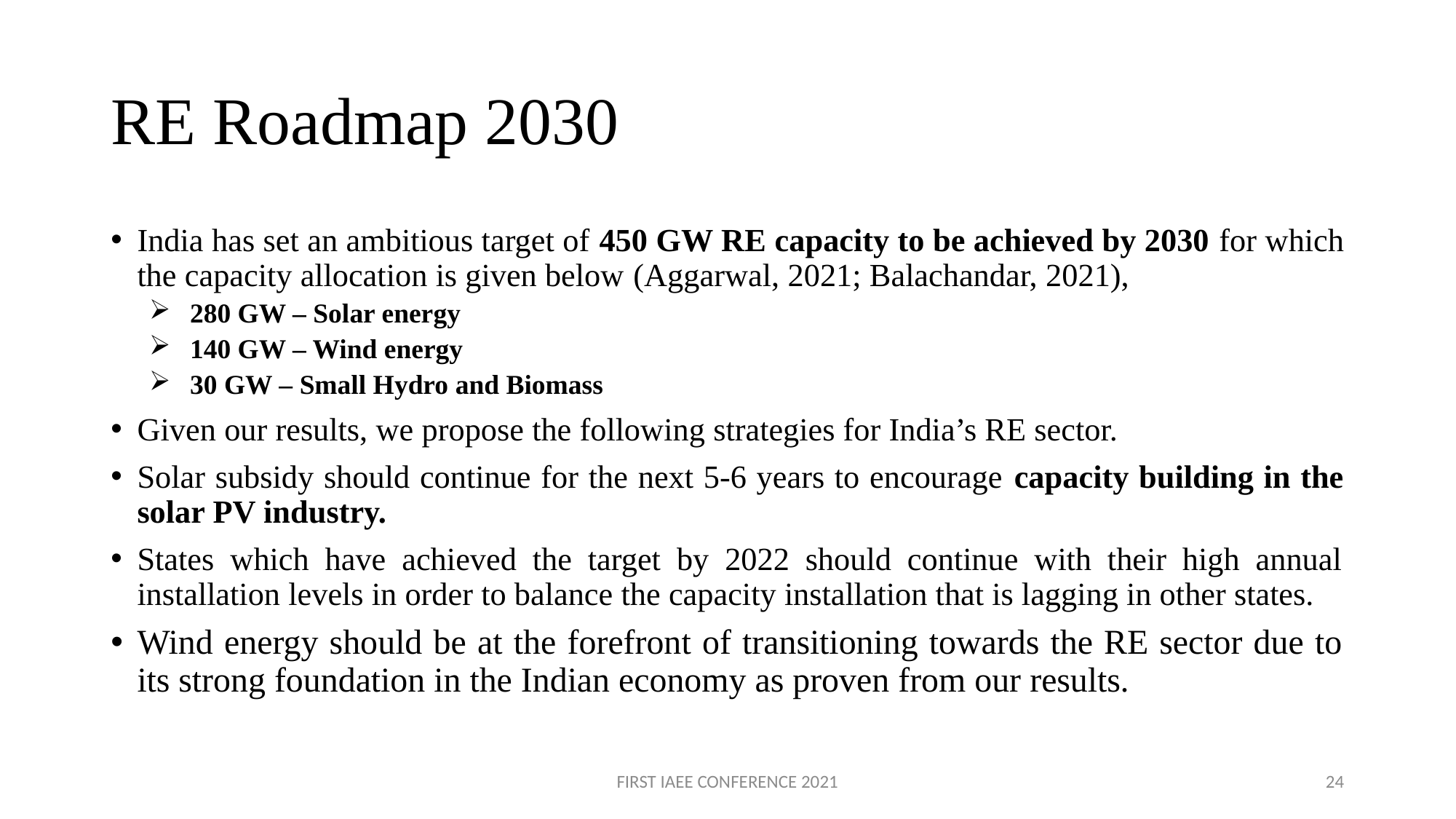

# RE Roadmap 2030
India has set an ambitious target of 450 GW RE capacity to be achieved by 2030 for which the capacity allocation is given below (Aggarwal, 2021; Balachandar, 2021),
280 GW – Solar energy
140 GW – Wind energy
30 GW – Small Hydro and Biomass
Given our results, we propose the following strategies for India’s RE sector.
Solar subsidy should continue for the next 5-6 years to encourage capacity building in the solar PV industry.
States which have achieved the target by 2022 should continue with their high annual installation levels in order to balance the capacity installation that is lagging in other states.
Wind energy should be at the forefront of transitioning towards the RE sector due to its strong foundation in the Indian economy as proven from our results.

FIRST IAEE CONFERENCE 2021
24